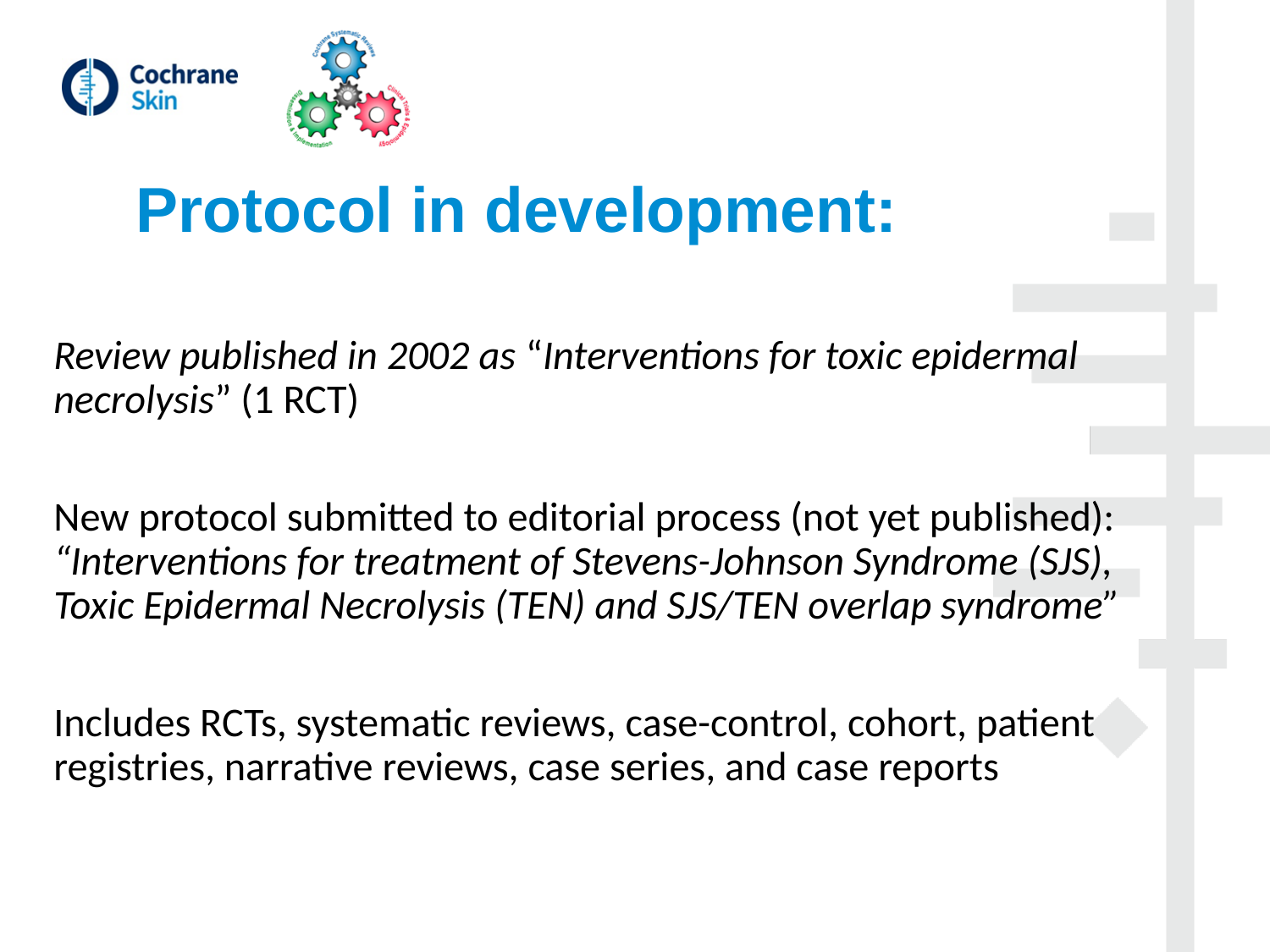

Protocol in development:
Review published in 2002 as “Interventions for toxic epidermal necrolysis” (1 RCT)

New protocol submitted to editorial process (not yet published): “Interventions for treatment of Stevens-Johnson Syndrome (SJS), Toxic Epidermal Necrolysis (TEN) and SJS/TEN overlap syndrome”

Includes RCTs, systematic reviews, case-control, cohort, patient registries, narrative reviews, case series, and case reports

#